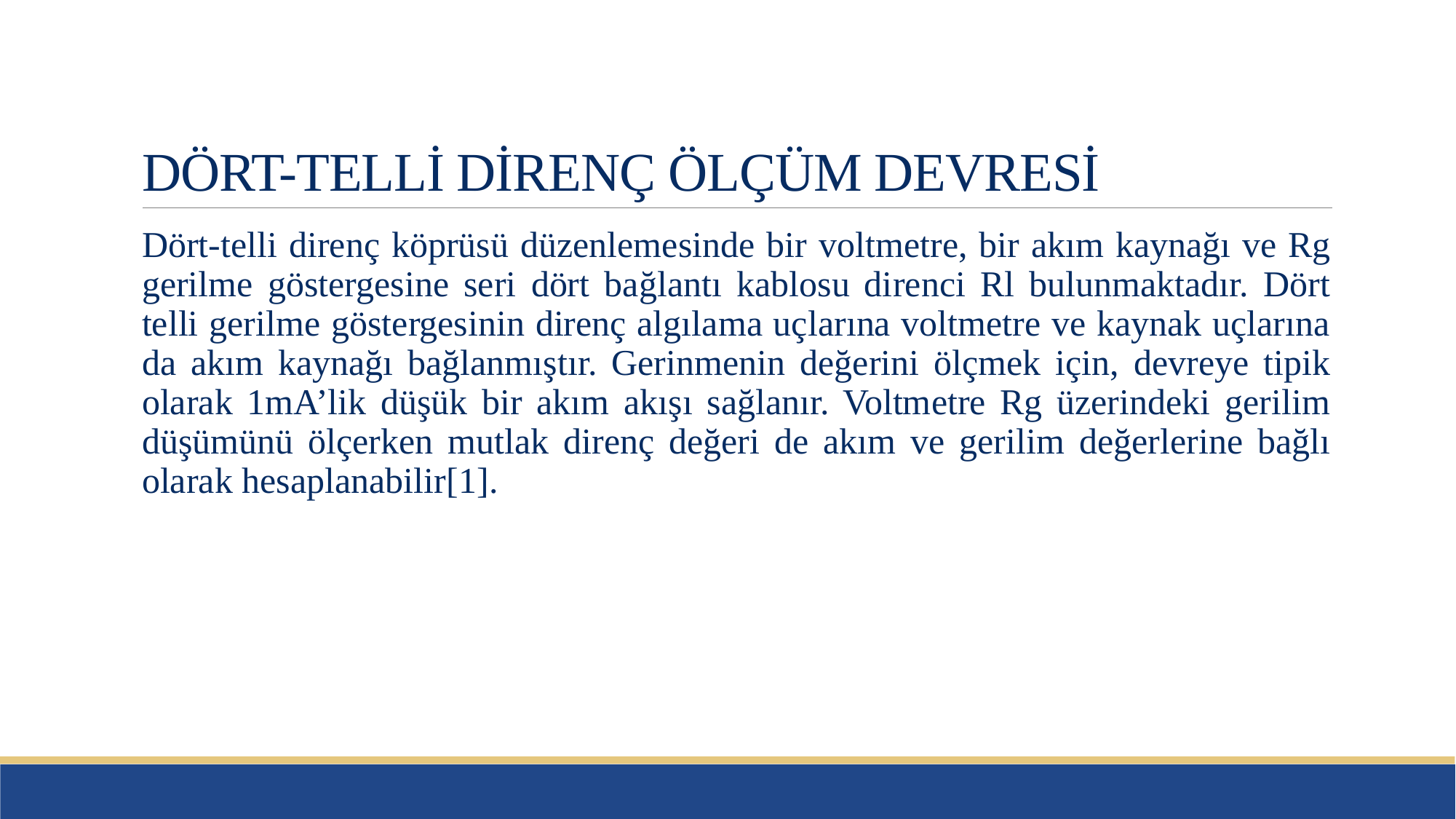

# DÖRT-TELLİ DİRENÇ ÖLÇÜM DEVRESİ
Dört-telli direnç köprüsü düzenlemesinde bir voltmetre, bir akım kaynağı ve Rg gerilme göstergesine seri dört bağlantı kablosu direnci Rl bulunmaktadır. Dört telli gerilme göstergesinin direnç algılama uçlarına voltmetre ve kaynak uçlarına da akım kaynağı bağlanmıştır. Gerinmenin değerini ölçmek için, devreye tipik olarak 1mA’lik düşük bir akım akışı sağlanır. Voltmetre Rg üzerindeki gerilim düşümünü ölçerken mutlak direnç değeri de akım ve gerilim değerlerine bağlı olarak hesaplanabilir[1].